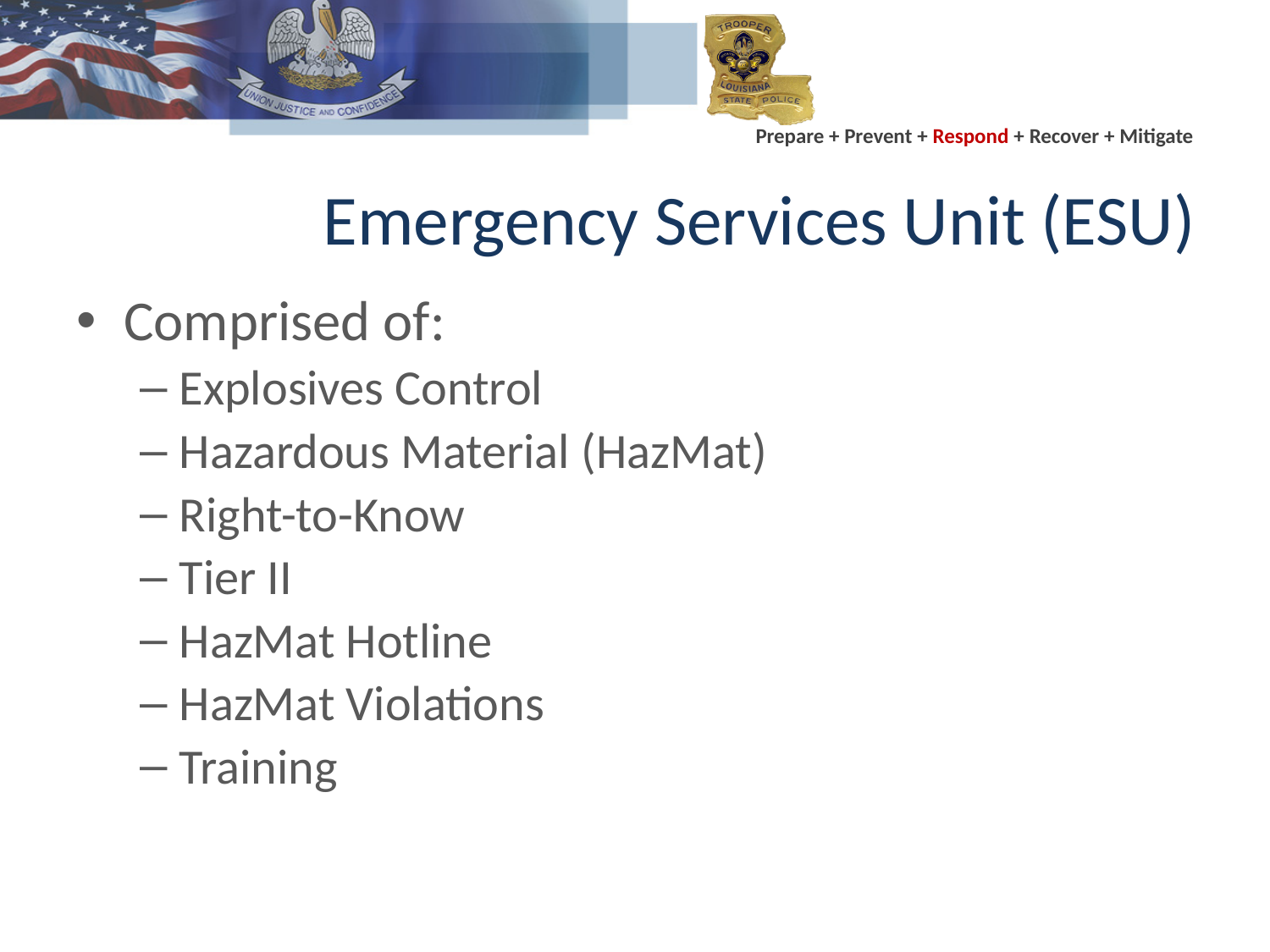

# Emergency Services Unit (ESU)
Comprised of:
Explosives Control
Hazardous Material (HazMat)
Right-to-Know
Tier II
HazMat Hotline
HazMat Violations
Training